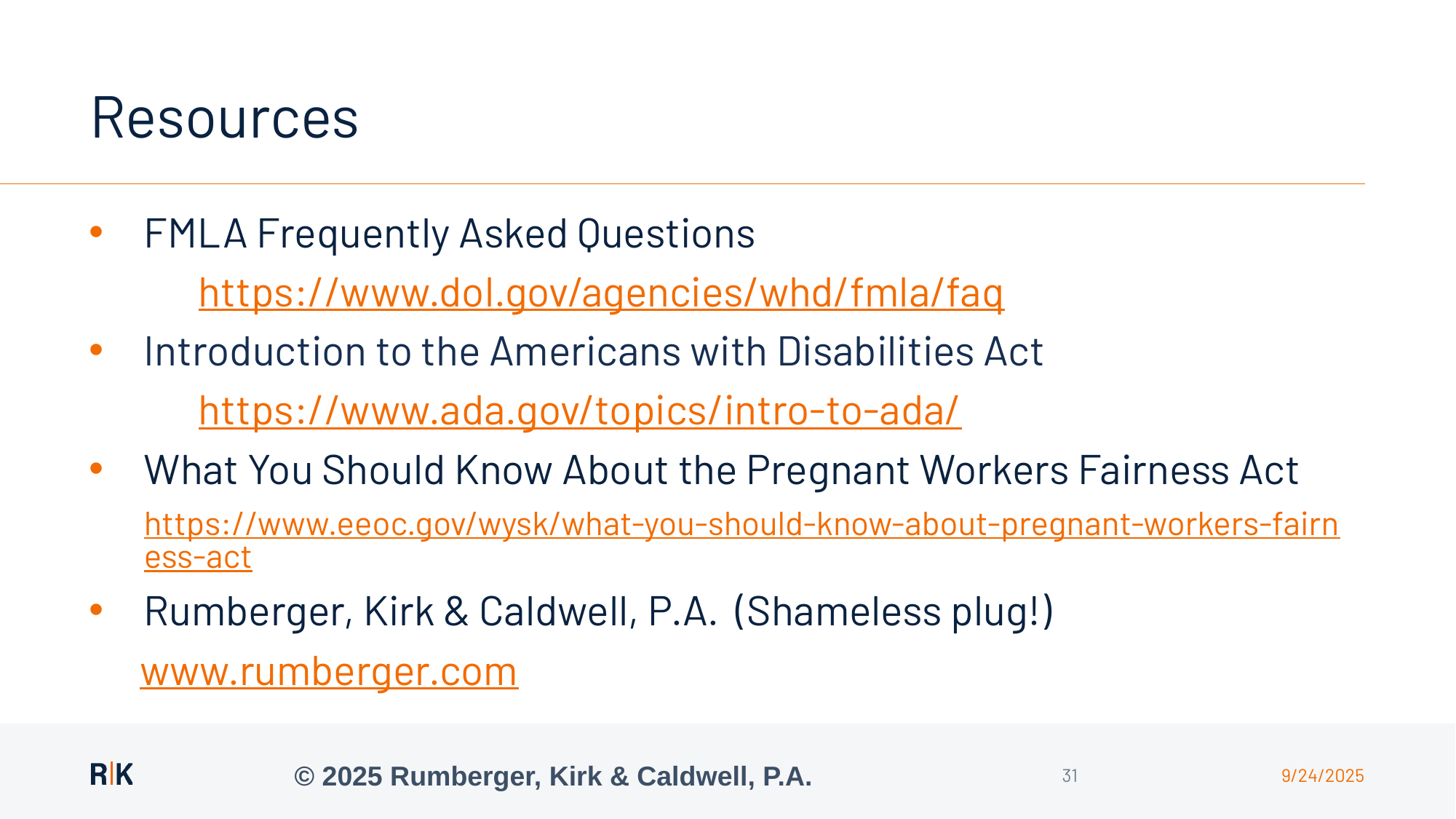

# Resources
FMLA Frequently Asked Questions
	https://www.dol.gov/agencies/whd/fmla/faq
Introduction to the Americans with Disabilities Act
	https://www.ada.gov/topics/intro-to-ada/
What You Should Know About the Pregnant Workers Fairness Act
https://www.eeoc.gov/wysk/what-you-should-know-about-pregnant-workers-fairness-act
Rumberger, Kirk & Caldwell, P.A.  (Shameless plug!)
      www.rumberger.com
© 2025 Rumberger, Kirk & Caldwell, P.A.
31
9/24/2025